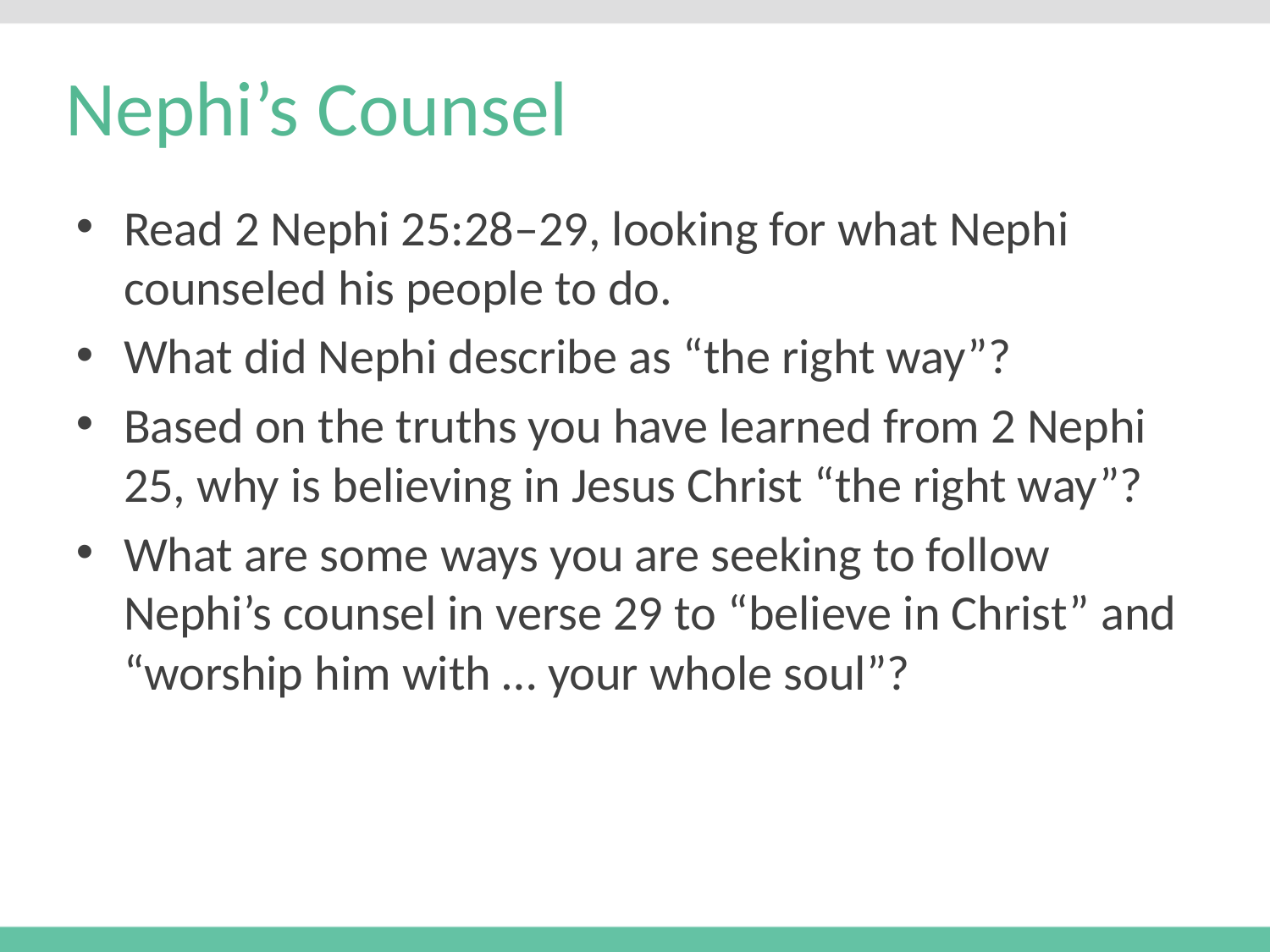

# Nephi’s Counsel
Read 2 Nephi 25:28–29, looking for what Nephi counseled his people to do.
What did Nephi describe as “the right way”?
Based on the truths you have learned from 2 Nephi 25, why is believing in Jesus Christ “the right way”?
What are some ways you are seeking to follow Nephi’s counsel in verse 29 to “believe in Christ” and “worship him with … your whole soul”?